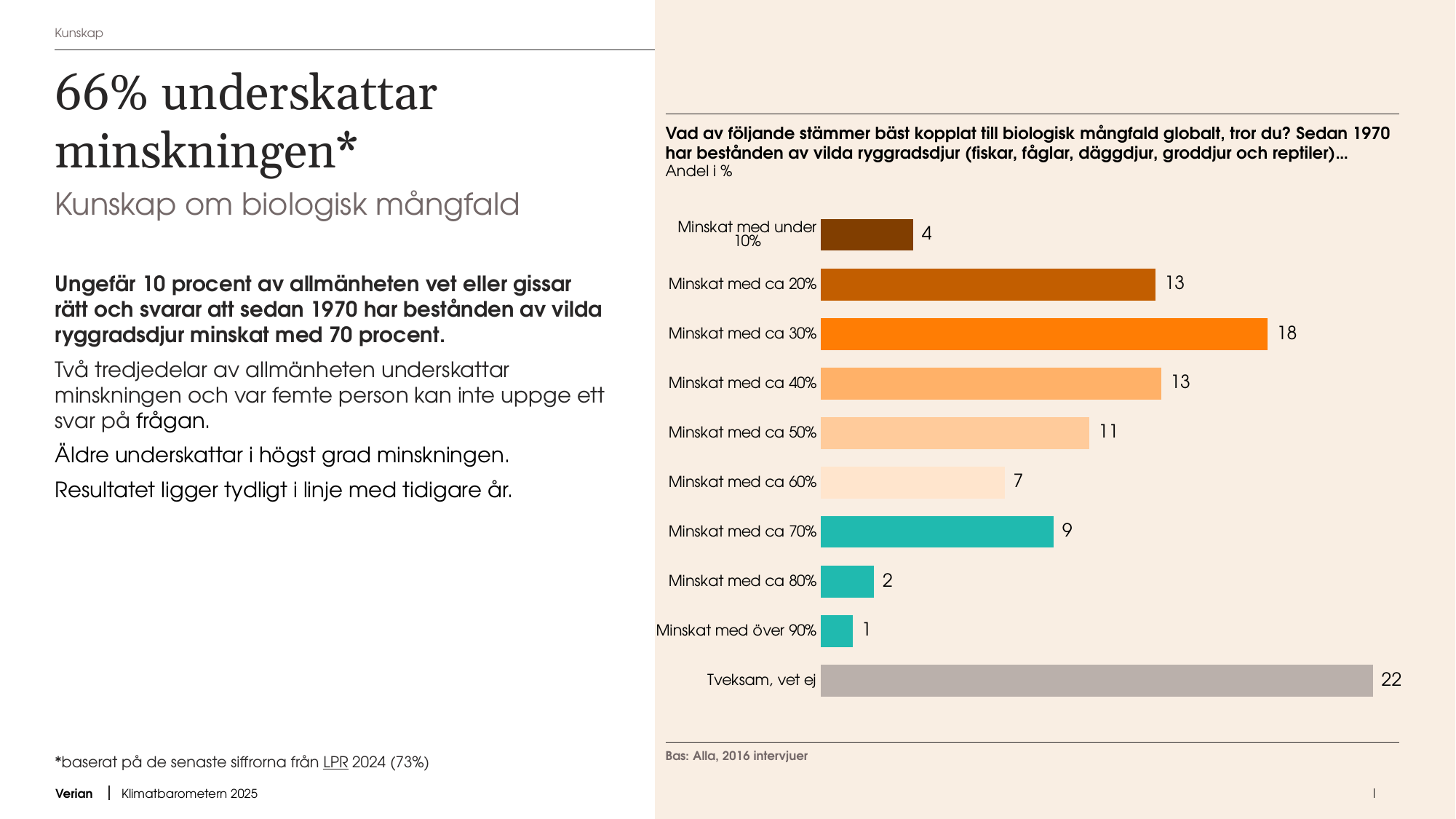

Kunskap
# 66% underskattar minskningen*
Vad av följande stämmer bäst kopplat till biologisk mångfald globalt, tror du? Sedan 1970 har bestånden av vilda ryggradsdjur (fiskar, fåglar, däggdjur, groddjur och reptiler)…
Andel i %
Kunskap om biologisk mångfald

### Chart

| Category | Series 1 |
|---|---|
| Minskat med under 10% | 3.6363824802257474 |
| Minskat med ca 20% | 13.198107724957492 |
| Minskat med ca 30% | 17.622371167316125 |
| Minskat med ca 40% | 13.430989378162058 |
| Minskat med ca 50% | 10.592648350809093 |
| Minskat med ca 60% | 7.243322736124688 |
| Minskat med ca 70% | 9.168272537377685 |
| Minskat med ca 80% | 2.0935186355660274 |
| Minskat med över 90% | 1.2612047085642695 |
| Tveksam, vet ej | 21.753182280896812 |
Ungefär 10 procent av allmänheten vet eller gissar rätt och svarar att sedan 1970 har bestånden av vilda ryggradsdjur minskat med 70 procent.
Två tredjedelar av allmänheten underskattar minskningen och var femte person kan inte uppge ett svar på frågan.
Äldre underskattar i högst grad minskningen.
Resultatet ligger tydligt i linje med tidigare år.

*baserat på de senaste siffrorna från LPR 2024 (73%)
Bas: Alla, 2016 intervjuer
Klimatbarometern 2025
26